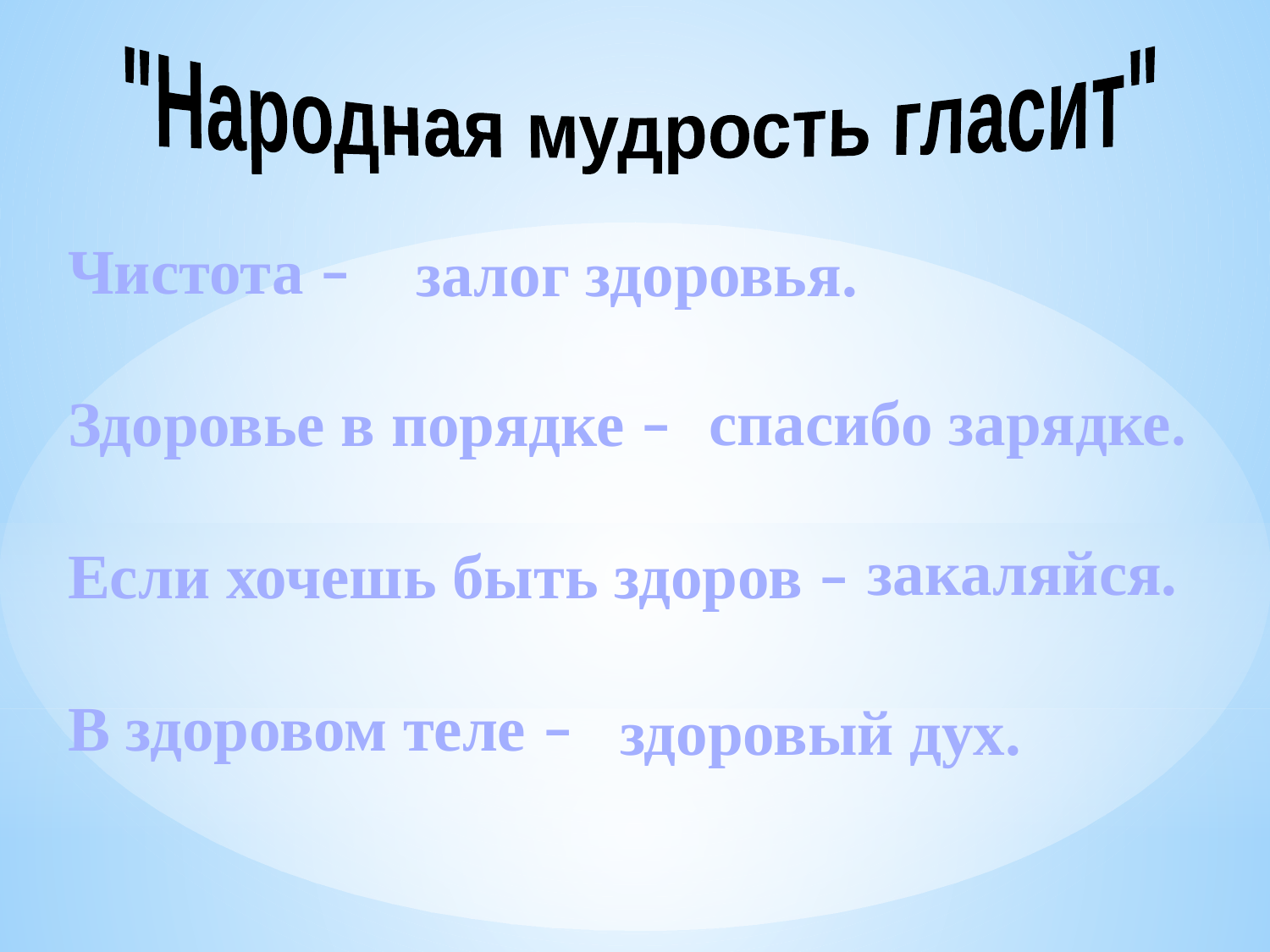

"Народная мудрость гласит"
Чистота –

Здоровье в порядке –

Если хочешь быть здоров –

В здоровом теле –
залог здоровья.
спасибо зарядке.
закаляйся.
здоровый дух.